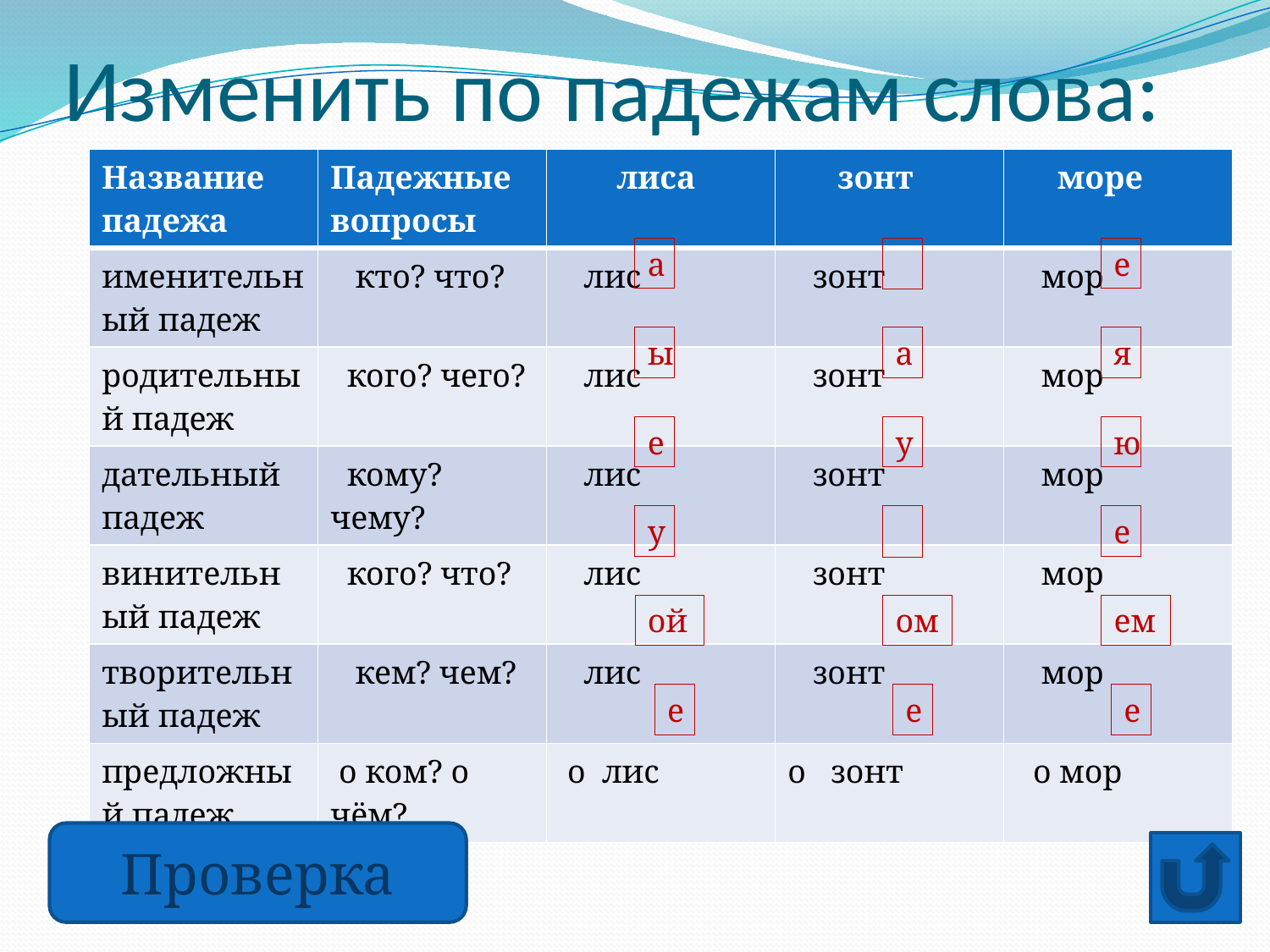

# Изменить по падежам слова:
| Название падежа | Падежные вопросы | лиса | зонт | море |
| --- | --- | --- | --- | --- |
| именительный падеж | кто? что? | лис | зонт | мор |
| родительный падеж | кого? чего? | лис | зонт | мор |
| дательный падеж | кому? чему? | лис | зонт | мор |
| винительный падеж | кого? что? | лис | зонт | мор |
| творительный падеж | кем? чем? | лис | зонт | мор |
| предложный падеж | о ком? о чём? | о лис | о зонт | о мор |
а

е
ы
а
я
е
у
ю
у

е
ой
ом
ем
е
е
е
Проверка